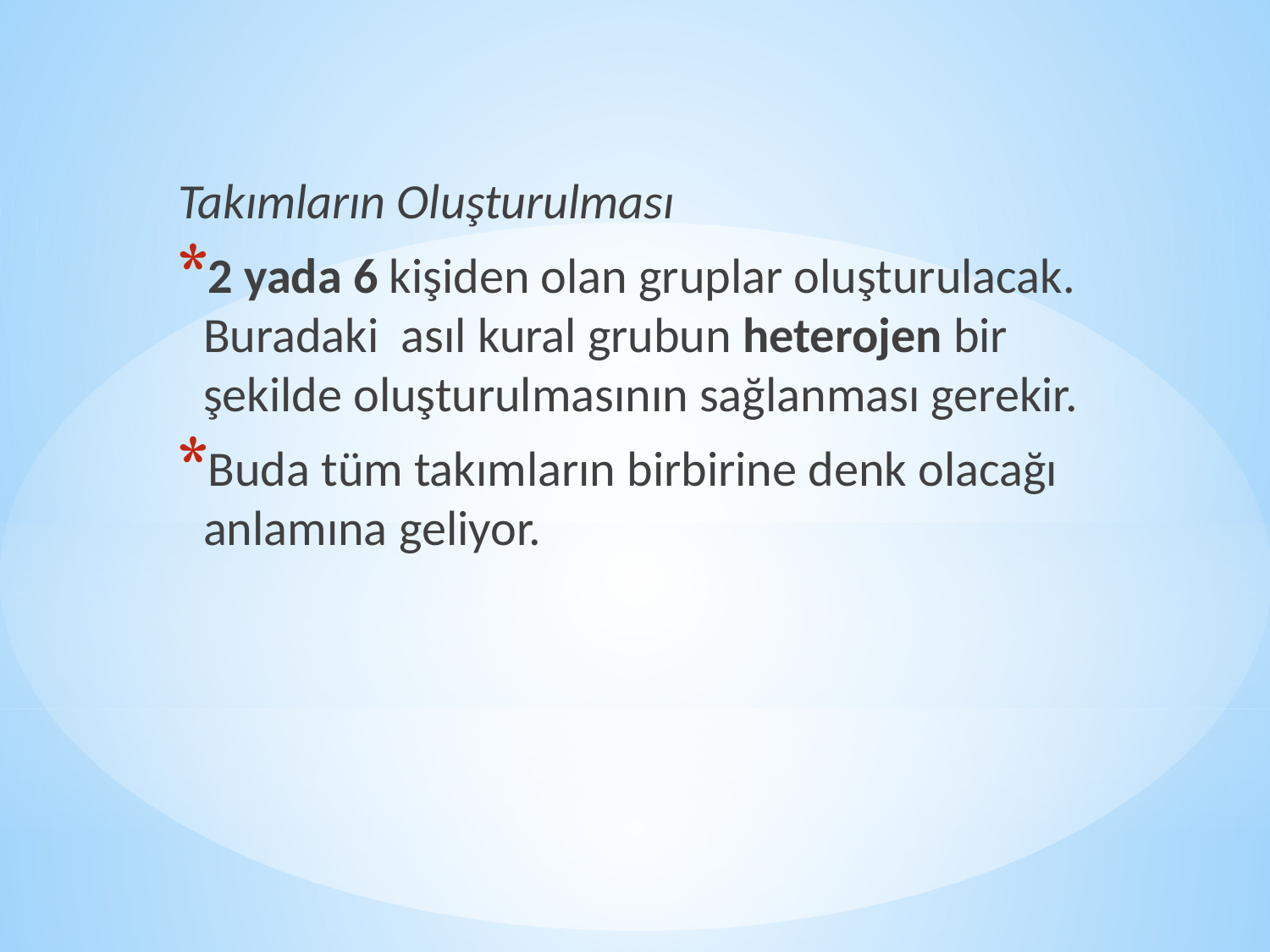

Takımların Oluşturulması
2 yada 6 kişiden olan gruplar oluşturulacak. Buradaki  asıl kural grubun heterojen bir  şekilde oluşturulmasının sağlanması gerekir.
Buda tüm takımların birbirine denk olacağı anlamına geliyor.